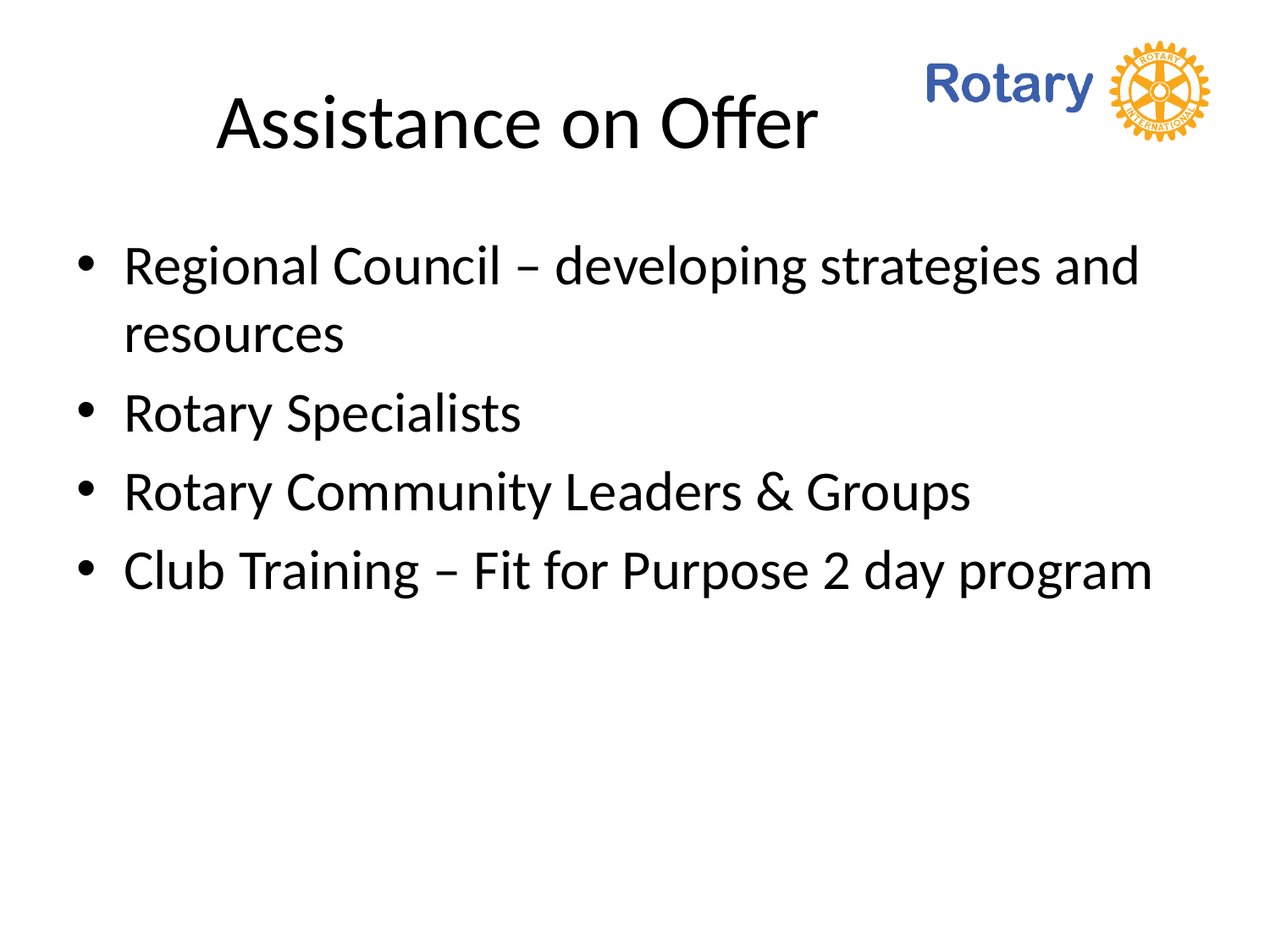

# Assistance on Offer
Regional Council – developing strategies and resources
Rotary Specialists
Rotary Community Leaders & Groups
Club Training – Fit for Purpose 2 day program